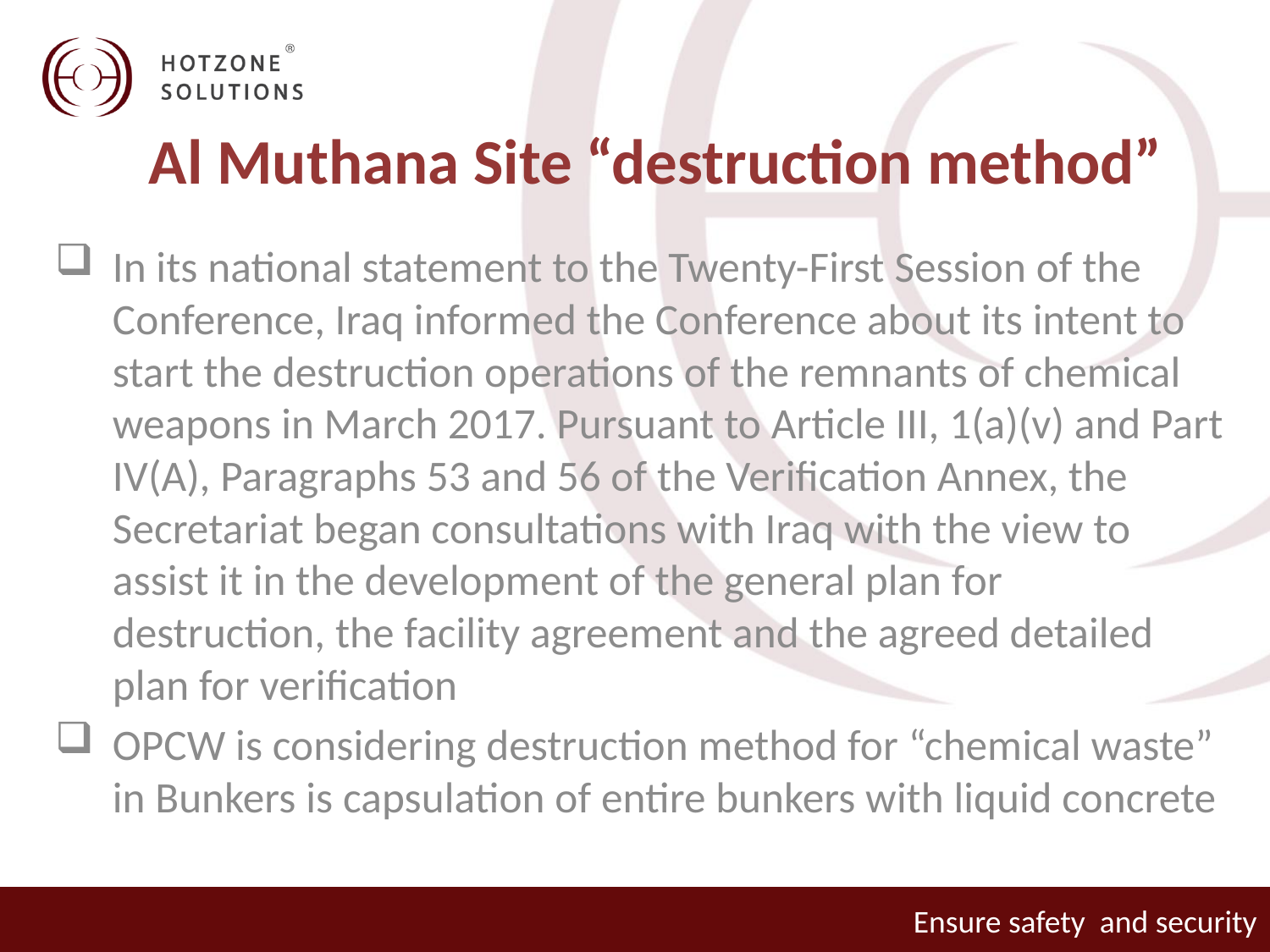

# Al Muthana Site “destruction method”
In its national statement to the Twenty-First Session of the Conference, Iraq informed the Conference about its intent to start the destruction operations of the remnants of chemical weapons in March 2017. Pursuant to Article III, 1(a)(v) and Part IV(A), Paragraphs 53 and 56 of the Verification Annex, the Secretariat began consultations with Iraq with the view to assist it in the development of the general plan for destruction, the facility agreement and the agreed detailed plan for verification
OPCW is considering destruction method for “chemical waste” in Bunkers is capsulation of entire bunkers with liquid concrete